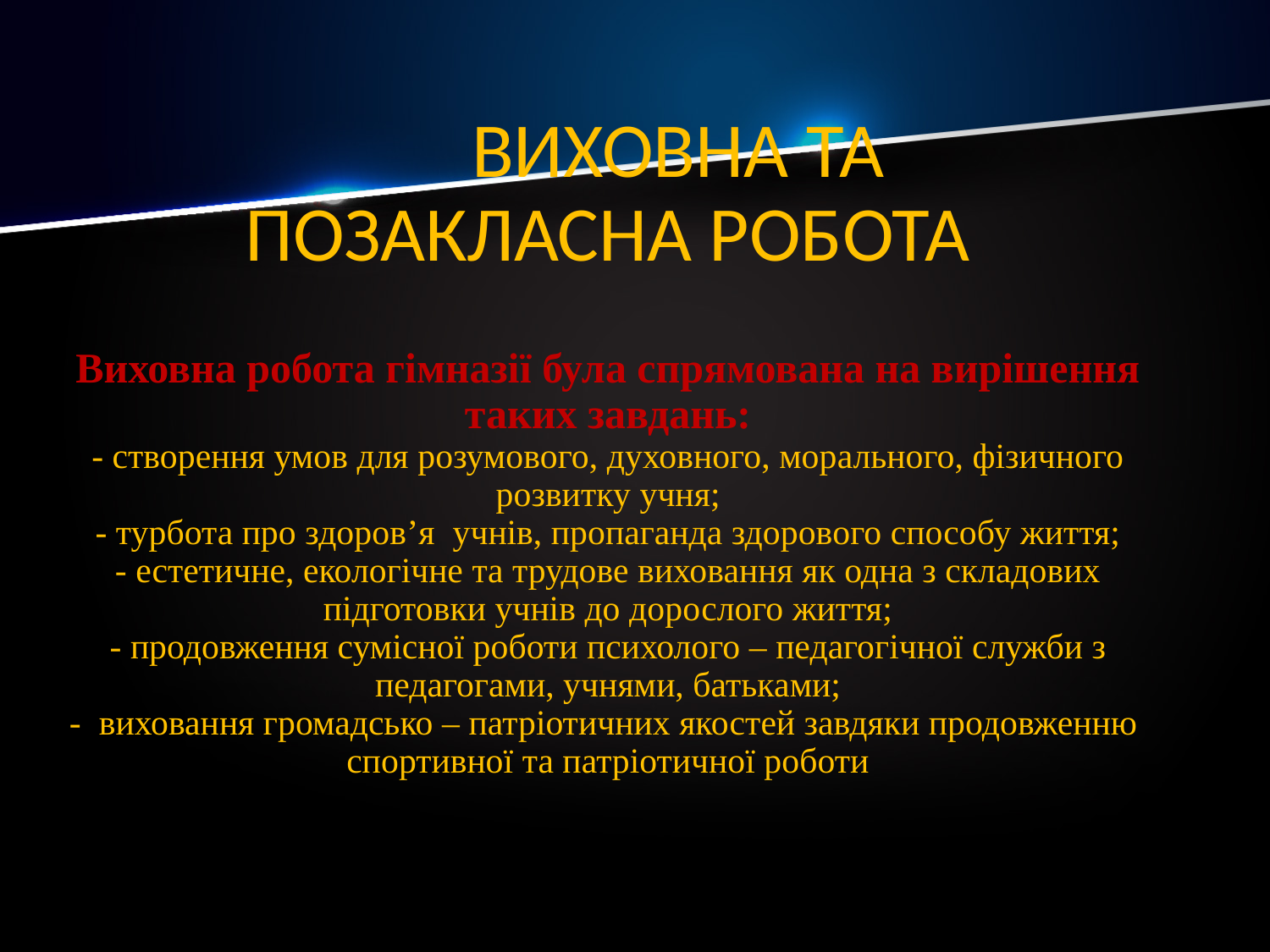

# Виховна та       позакласна робота Виховна робота гімназії була спрямована на вирішення таких завдань: - створення умов для розумового, духовного, морального, фізичного розвитку учня; - турбота про здоров’я  учнів, пропаганда здорового способу життя; - естетичне, екологічне та трудове виховання як одна з складових підготовки учнів до дорослого життя; - продовження сумісної роботи психолого – педагогічної служби з педагогами, учнями, батьками; -  виховання громадсько – патріотичних якостей завдяки продовженню  спортивної та патріотичної роботи